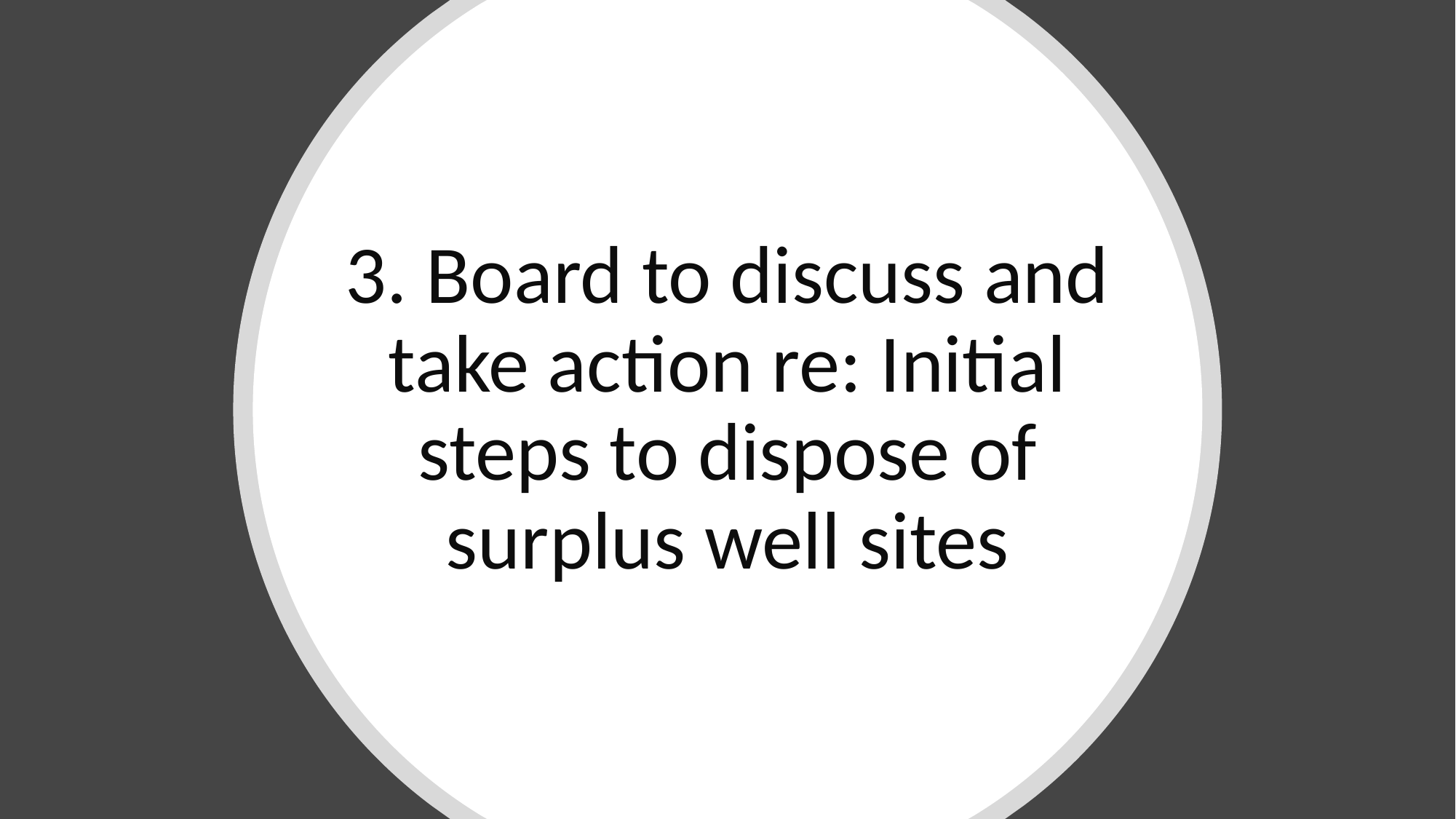

# 3. Board to discuss and take action re: Initial steps to dispose of surplus well sites